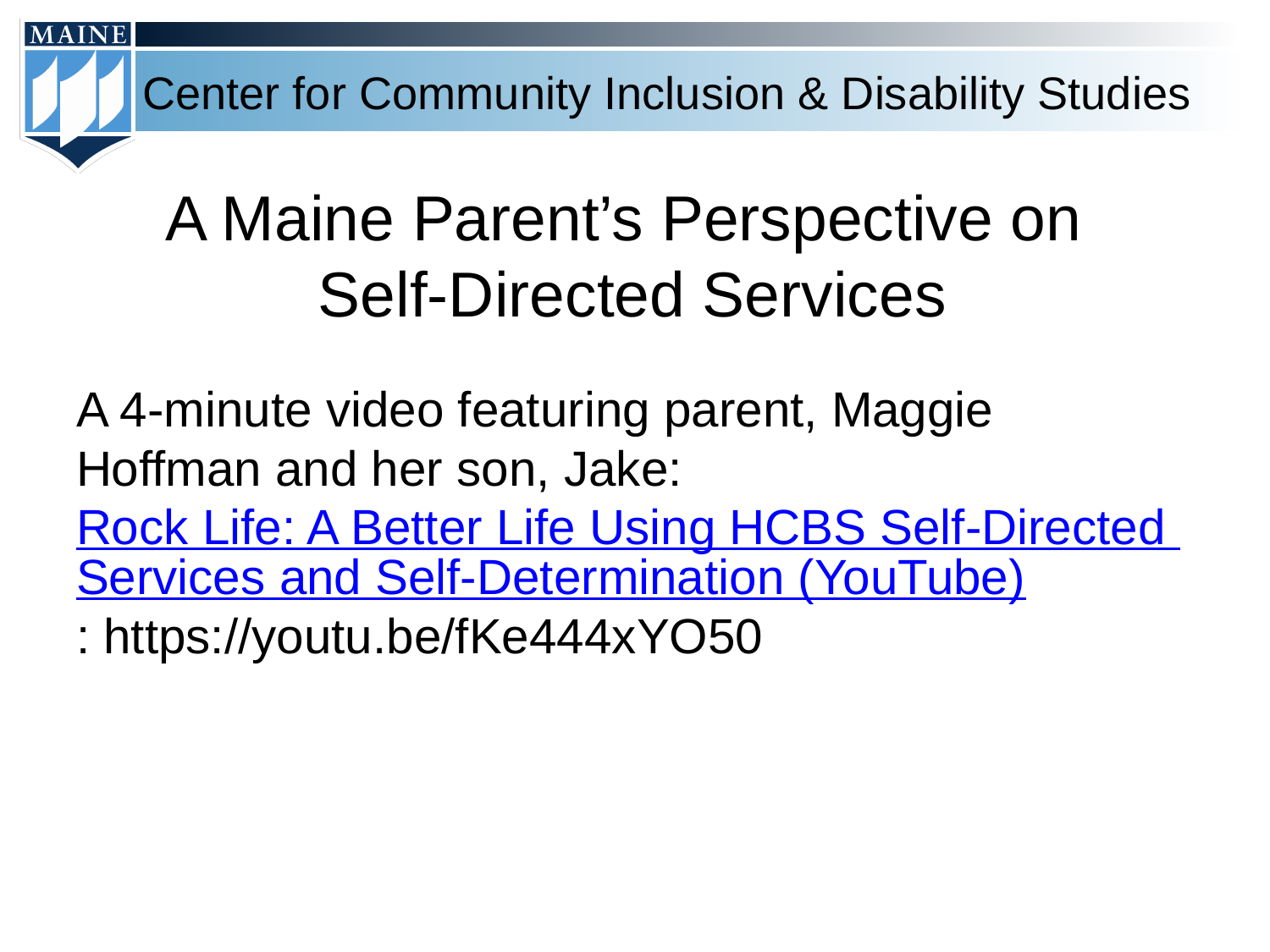

# A Maine Parent’s Perspective on Self-Directed Services
A 4-minute video featuring parent, Maggie Hoffman and her son, Jake: Rock Life: A Better Life Using HCBS Self-Directed Services and Self-Determination (YouTube): https://youtu.be/fKe444xYO50